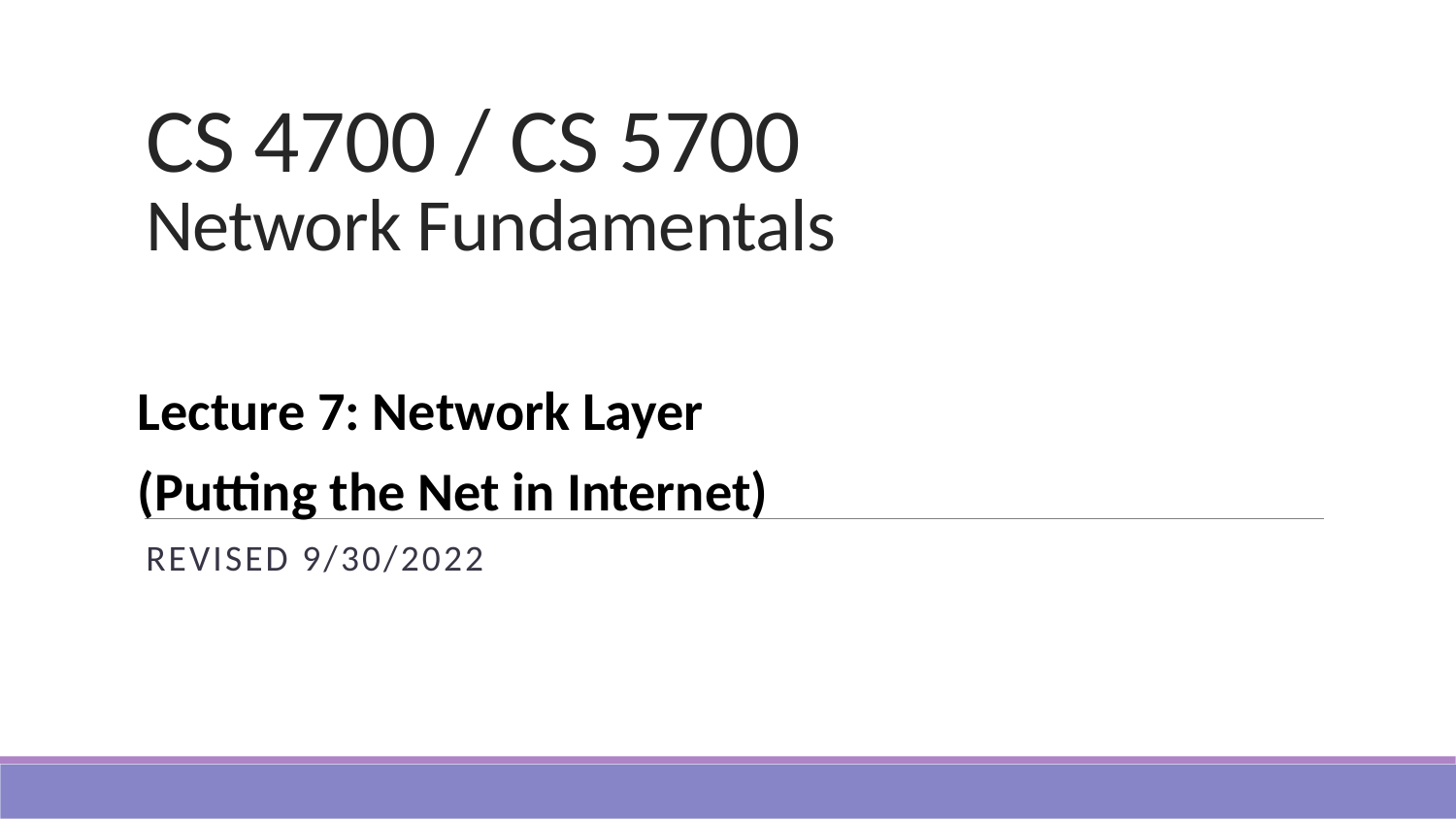

# CS 4700 / CS 5700 Network Fundamentals
Lecture 7: Network Layer
(Putting the Net in Internet)
Revised 9/30/2022